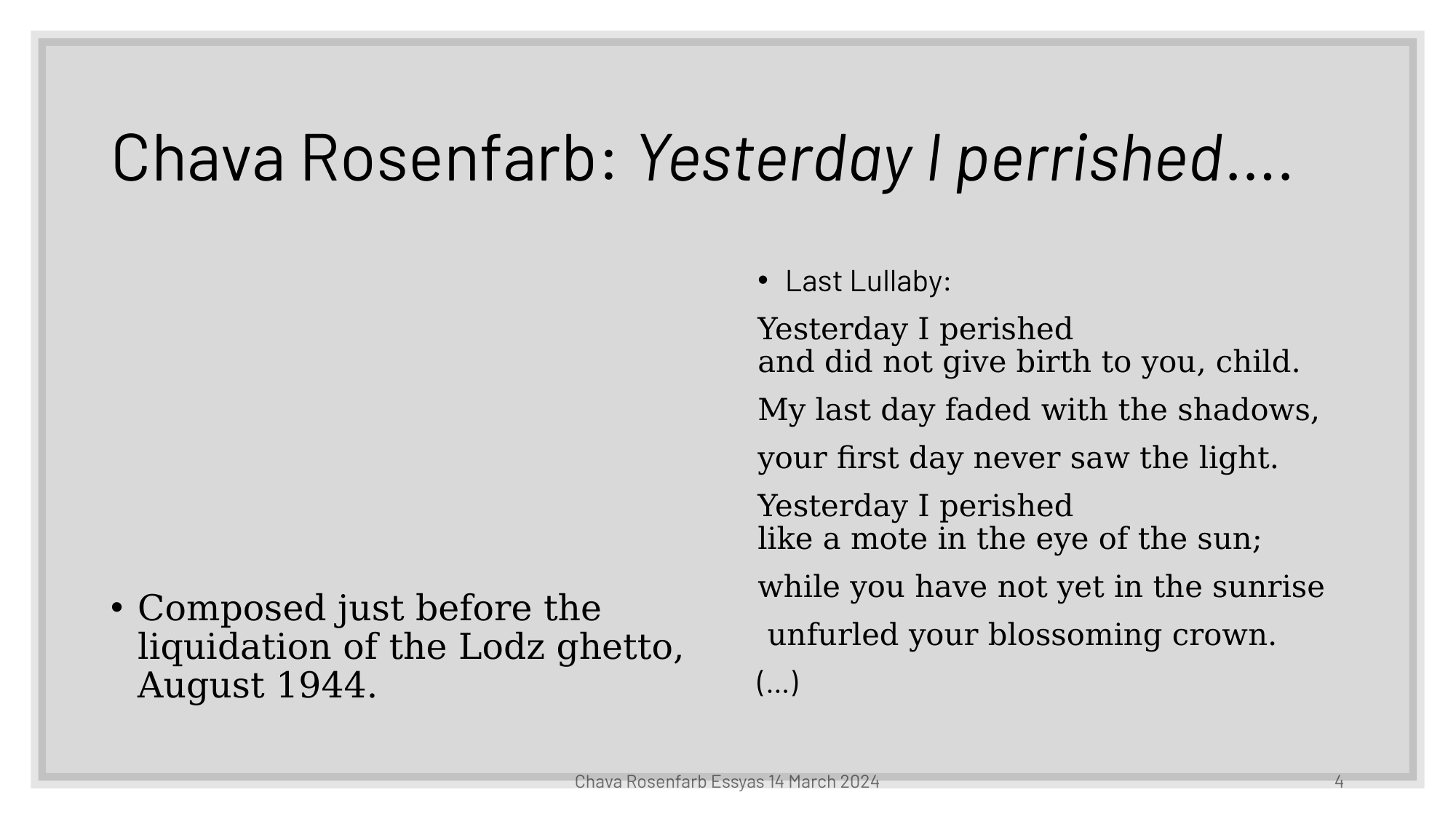

# Chava Rosenfarb: Yesterday I perrished….

Composed just before the liquidation of the Lodz ghetto, August 1944.

Last Lullaby:
Yesterday I perished
and did not give birth to you, child.
My last day faded with the shadows,
your first day never saw the light.
Yesterday I perished
like a mote in the eye of the sun;
while you have not yet in the sunrise
 unfurled your blossoming crown.
(…)
Chava Rosenfarb Essyas 14 March 2024
4